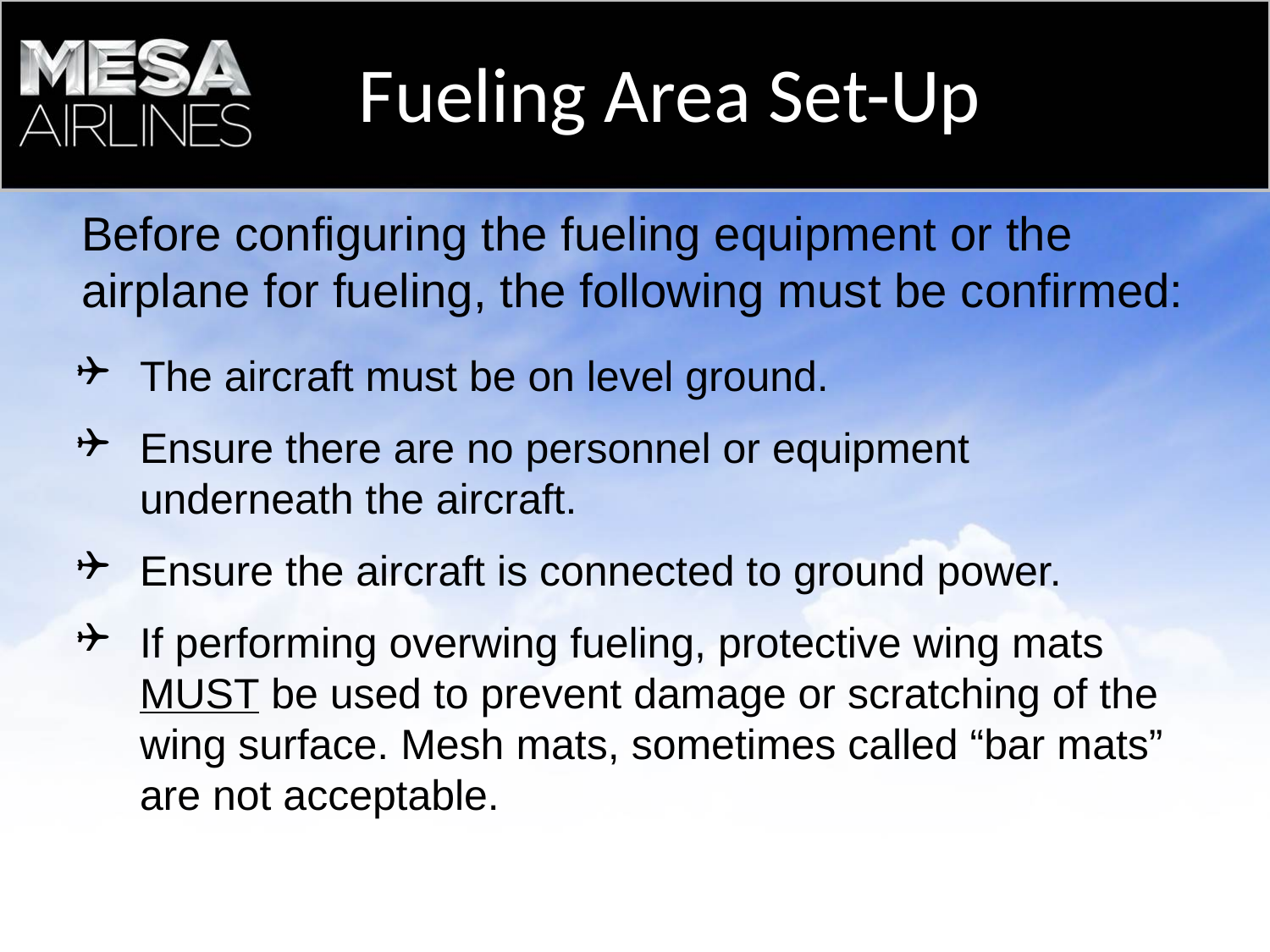

Fueling Area Set-Up
Before configuring the fueling equipment or the airplane for fueling, the following must be confirmed:
The aircraft must be on level ground.
Ensure there are no personnel or equipment underneath the aircraft.
Ensure the aircraft is connected to ground power.
If performing overwing fueling, protective wing mats MUST be used to prevent damage or scratching of the wing surface. Mesh mats, sometimes called “bar mats” are not acceptable.